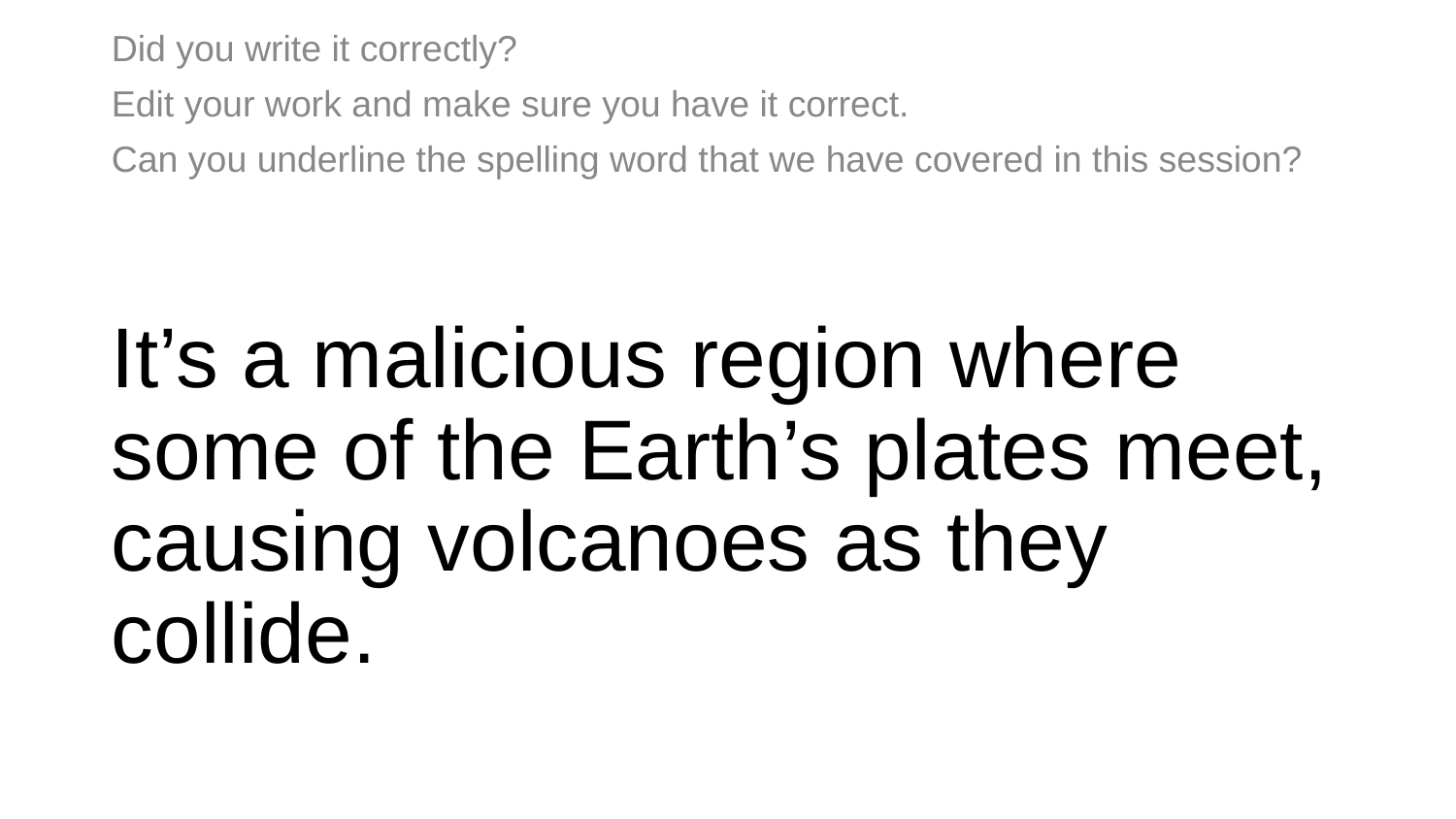

Did you write it correctly?
Edit your work and make sure you have it correct.
Can you underline the spelling word that we have covered in this session?
# It’s a malicious region where some of the Earth’s plates meet, causing volcanoes as they collide.